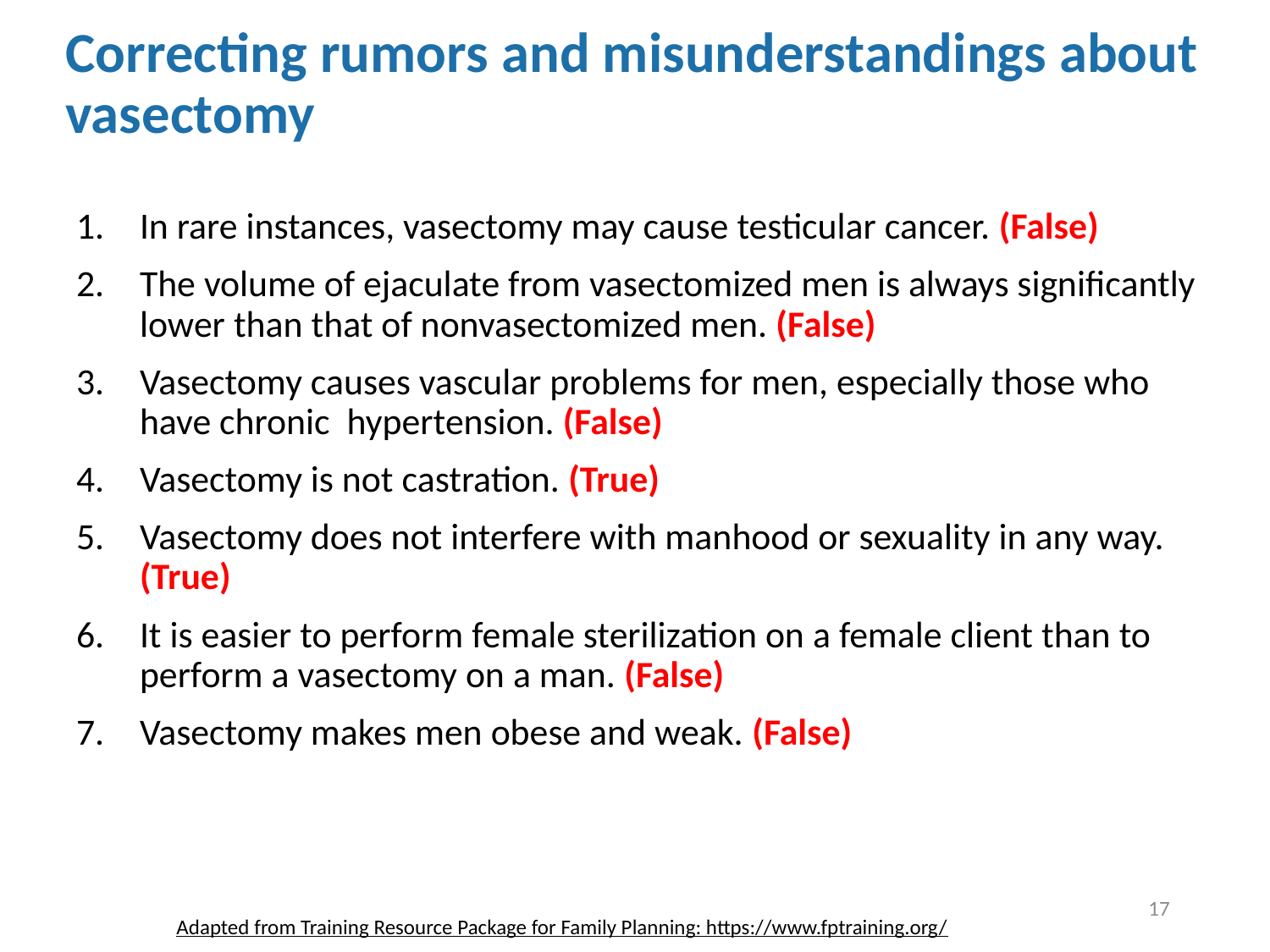

# Correcting rumors and misunderstandings about vasectomy
In rare instances, vasectomy may cause testicular cancer. (False)
The volume of ejaculate from vasectomized men is always significantly lower than that of nonvasectomized men. (False)
Vasectomy causes vascular problems for men, especially those who have chronic  hypertension. (False)
Vasectomy is not castration. (True)
Vasectomy does not interfere with manhood or sexuality in any way. (True)
It is easier to perform female sterilization on a female client than to perform a vasectomy on a man. (False)
Vasectomy makes men obese and weak. (False)

17
Adapted from Training Resource Package for Family Planning: https://www.fptraining.org/